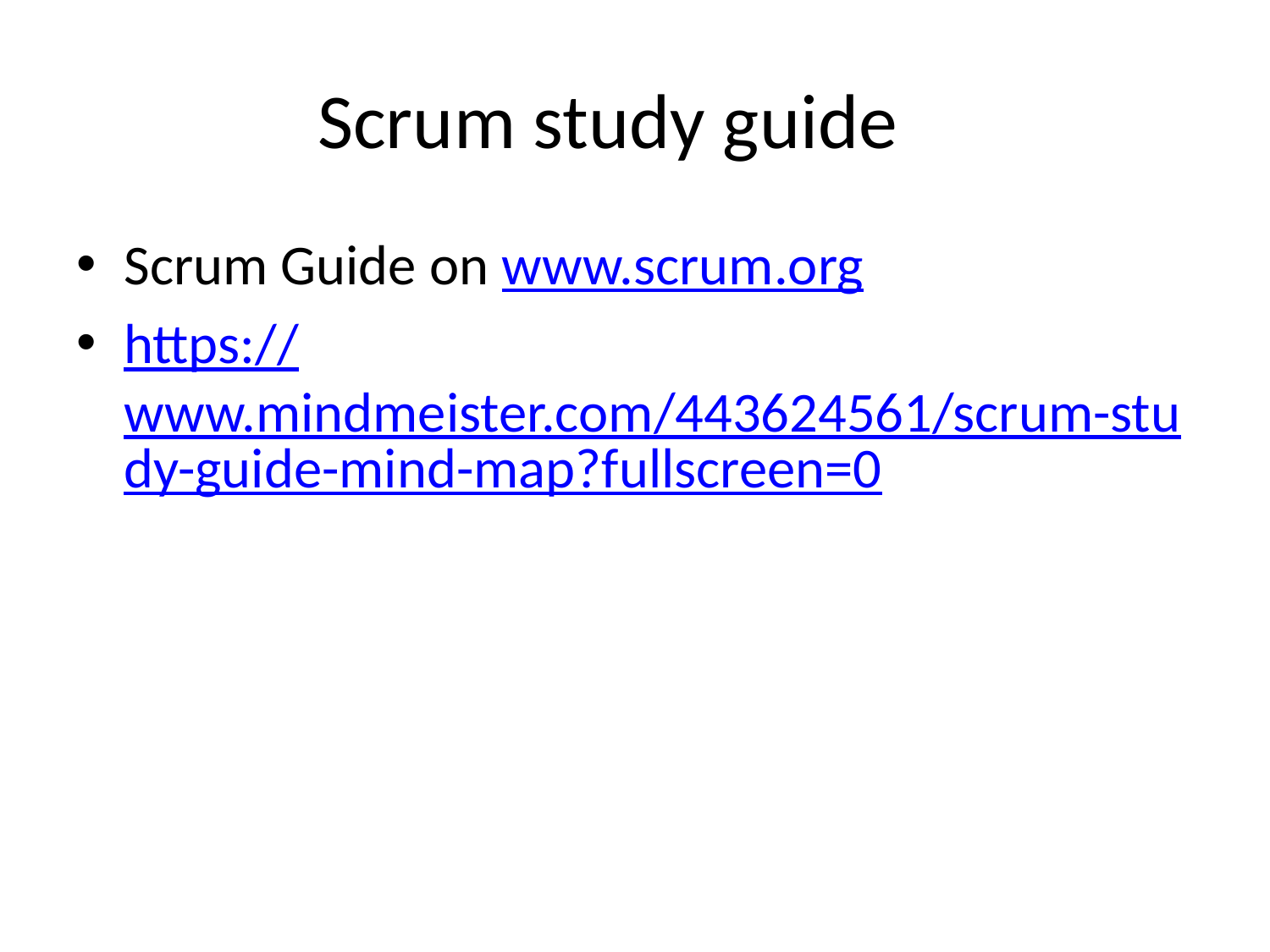

# Scrum study guide
Scrum Guide on www.scrum.org
https://www.mindmeister.com/443624561/scrum-study-guide-mind-map?fullscreen=0